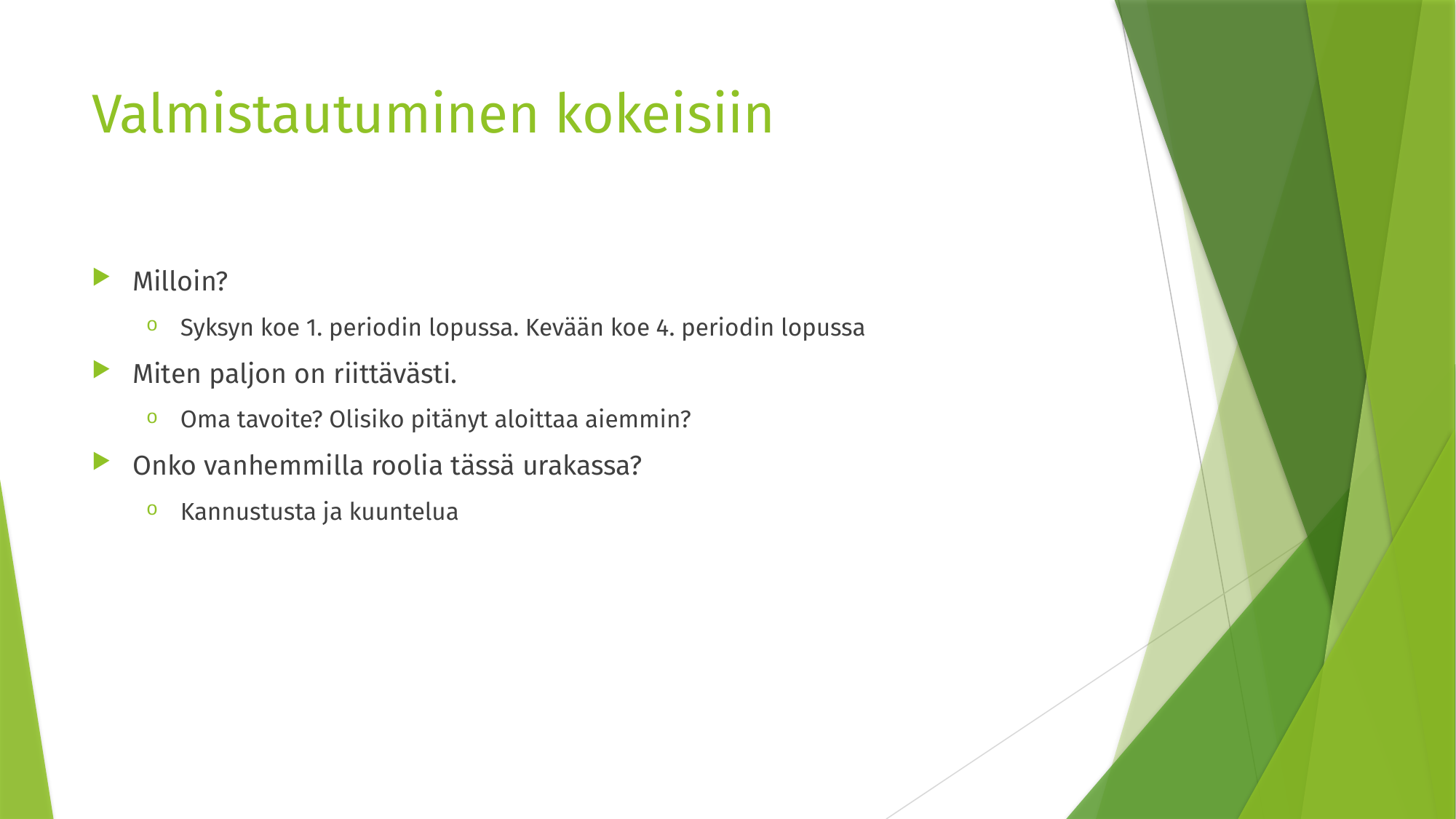

# Valmistautuminen kokeisiin
Milloin?
Syksyn koe 1. periodin lopussa. Kevään koe 4. periodin lopussa
Miten paljon on riittävästi.
Oma tavoite? Olisiko pitänyt aloittaa aiemmin?
Onko vanhemmilla roolia tässä urakassa?
Kannustusta ja kuuntelua